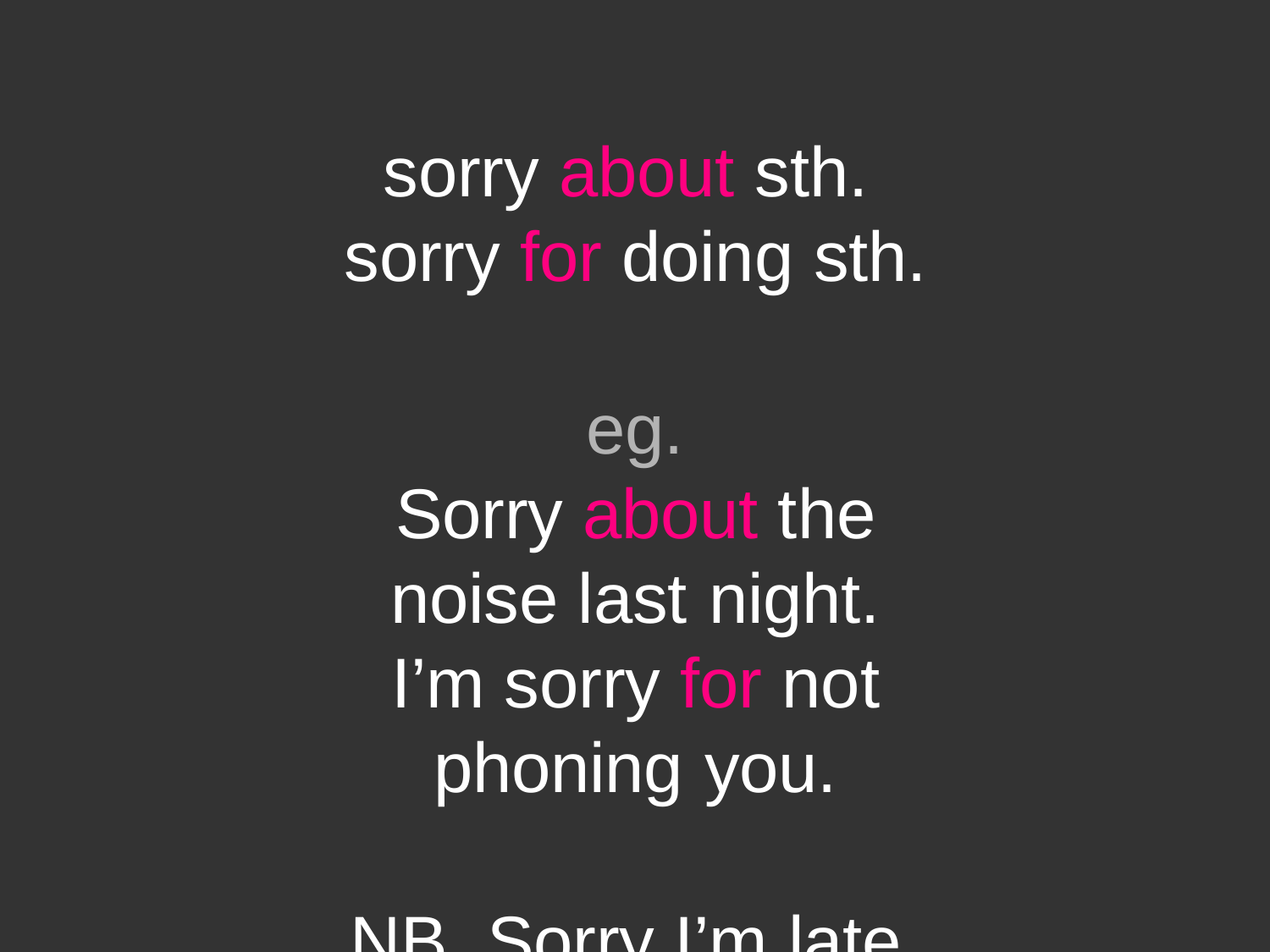

sorry about sth.  sorry for doing sth.

eg.
Sorry about the noise last night.
I’m sorry for not phoning you.

NB. Sorry I’m late.